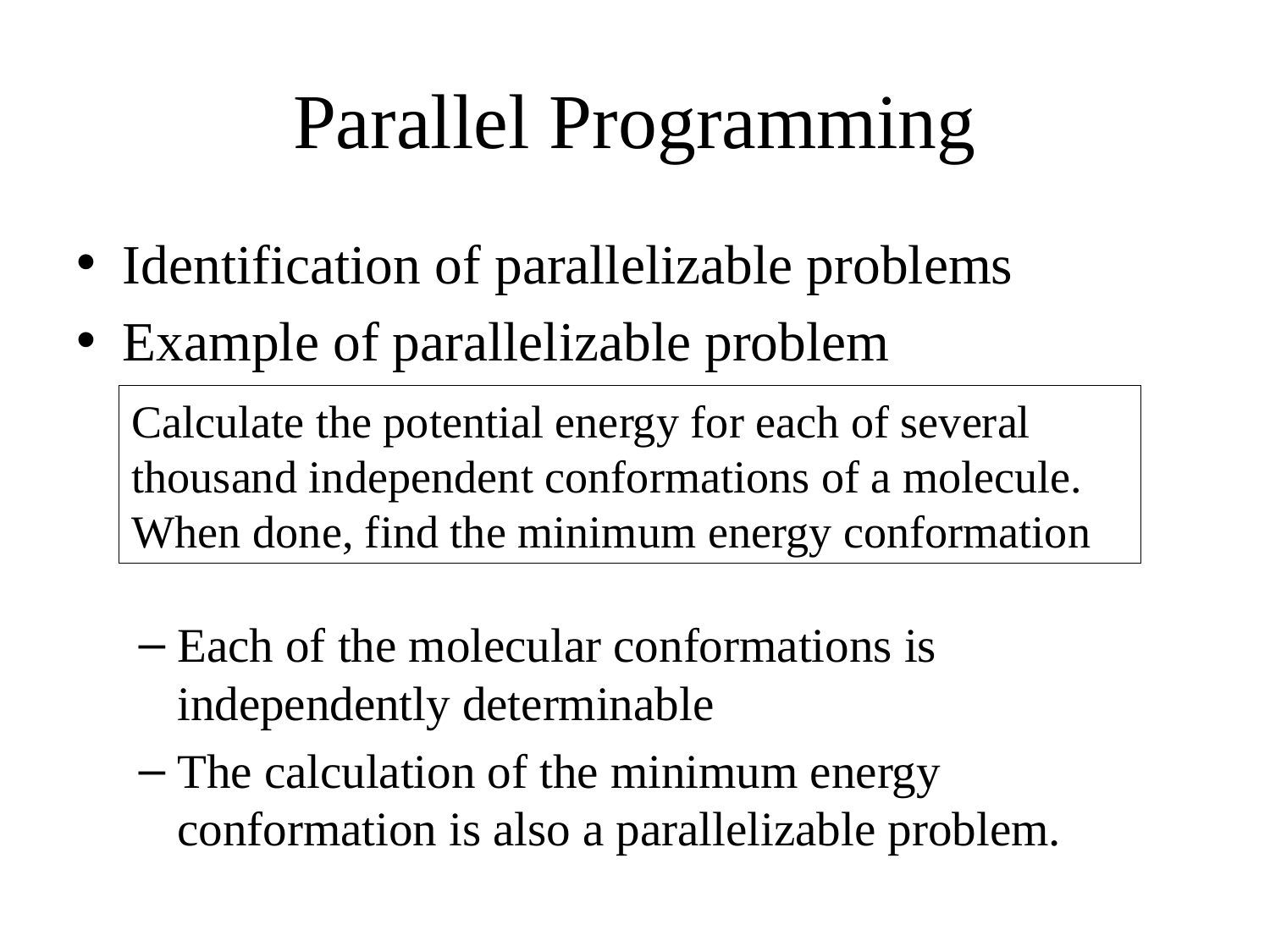

# Parallel Programming
Identification of parallelizable problems
Example of parallelizable problem

Each of the molecular conformations is independently determinable
The calculation of the minimum energy conformation is also a parallelizable problem.
Calculate the potential energy for each of several thousand independent conformations of a molecule. When done, find the minimum energy conformation